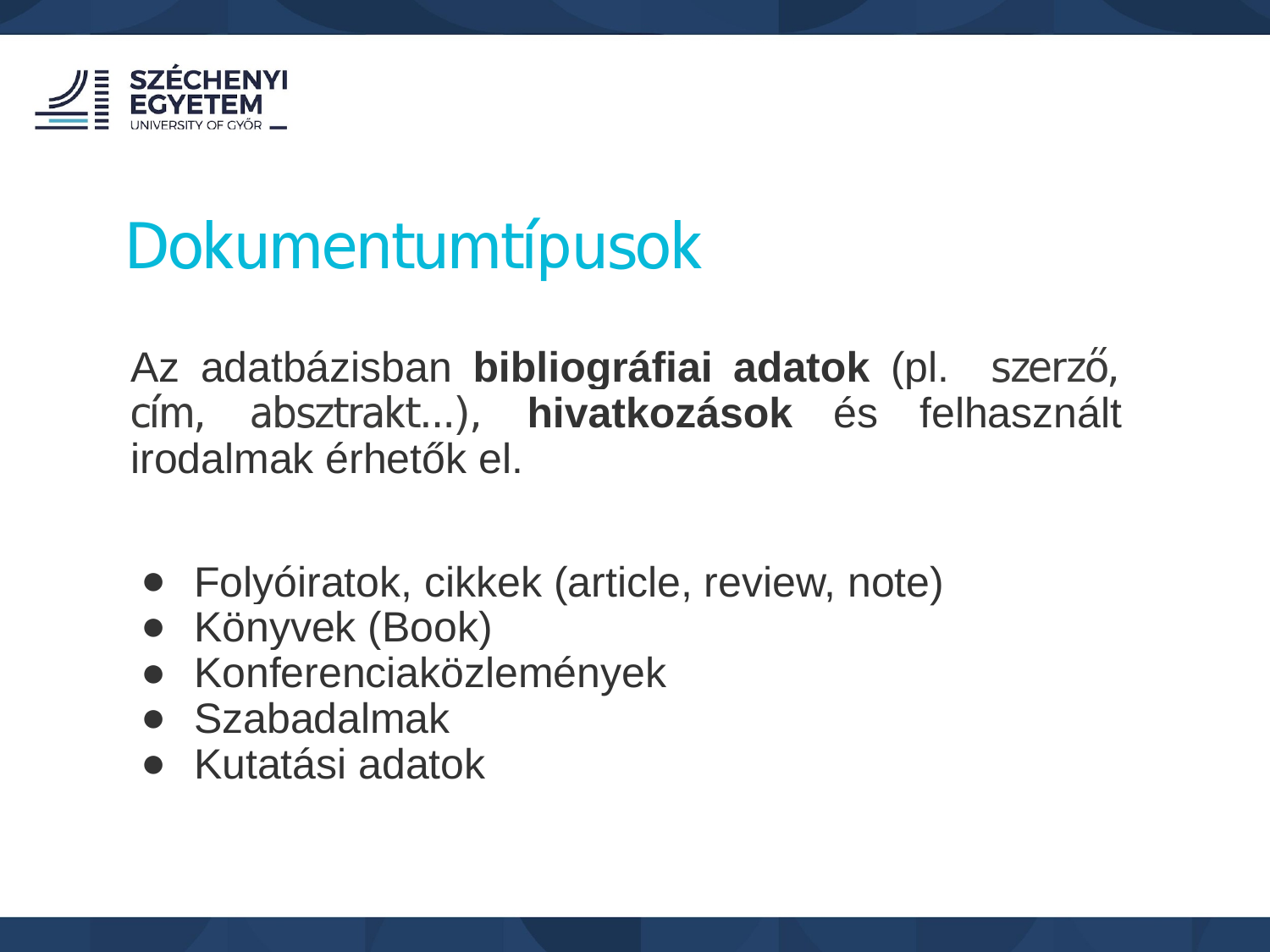

Dokumentumtípusok
Az adatbázisban bibliográfiai adatok (pl.  szerző, cím, absztrakt…), hivatkozások és felhasznált irodalmak érhetők el.

Folyóiratok, cikkek (article, review, note)
Könyvek (Book)
Konferenciaközlemények
Szabadalmak
Kutatási adatok